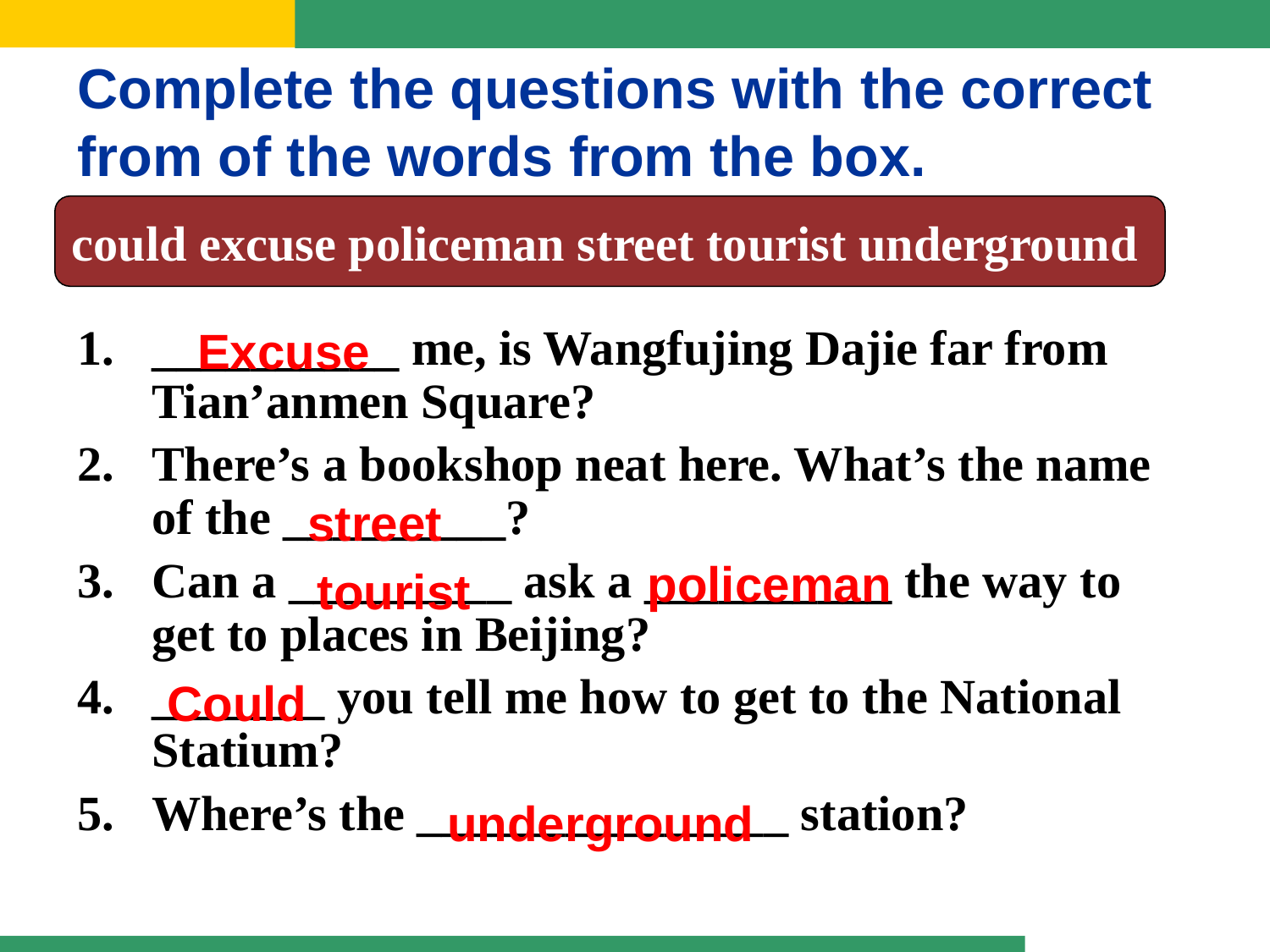

Complete the questions with the correct from of the words from the box.
could excuse policeman street tourist underground
Excuse
__________ me, is Wangfujing Dajie far from Tian’anmen Square?
There’s a bookshop neat here. What’s the name of the _________?
Can a _________ ask a __________ the way to get to places in Beijing?
_______ you tell me how to get to the National Statium?
Where’s the _______________ station?
street
policeman
tourist
Could
underground